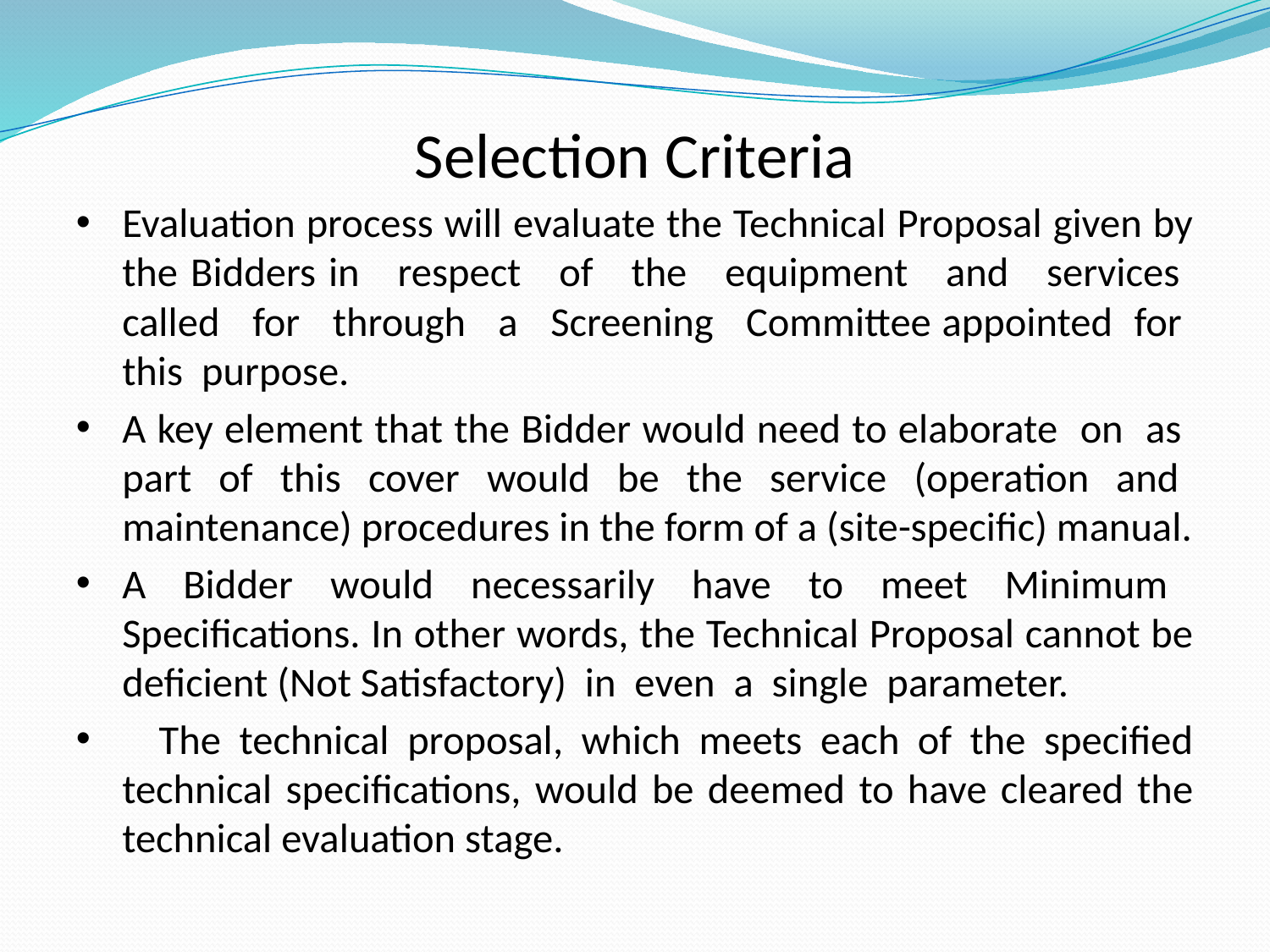

# Selection Criteria
Evaluation process will evaluate the Technical Proposal given by the Bidders in   respect   of   the   equipment   and   services  called   for   through   a   Screening   Committee appointed  for  this  purpose.
A key element that the Bidder would need to elaborate  on  as  part  of  this  cover  would  be  the  service  (operation  and  maintenance) procedures in the form of a (site-specific) manual.
A   Bidder   would   necessarily   have   to   meet   Minimum   Specifications. In other words, the Technical Proposal cannot be deficient (Not Satisfactory)  in  even  a  single  parameter.
  The technical proposal, which meets each of the specified technical specifications, would be deemed to have cleared the technical evaluation stage.